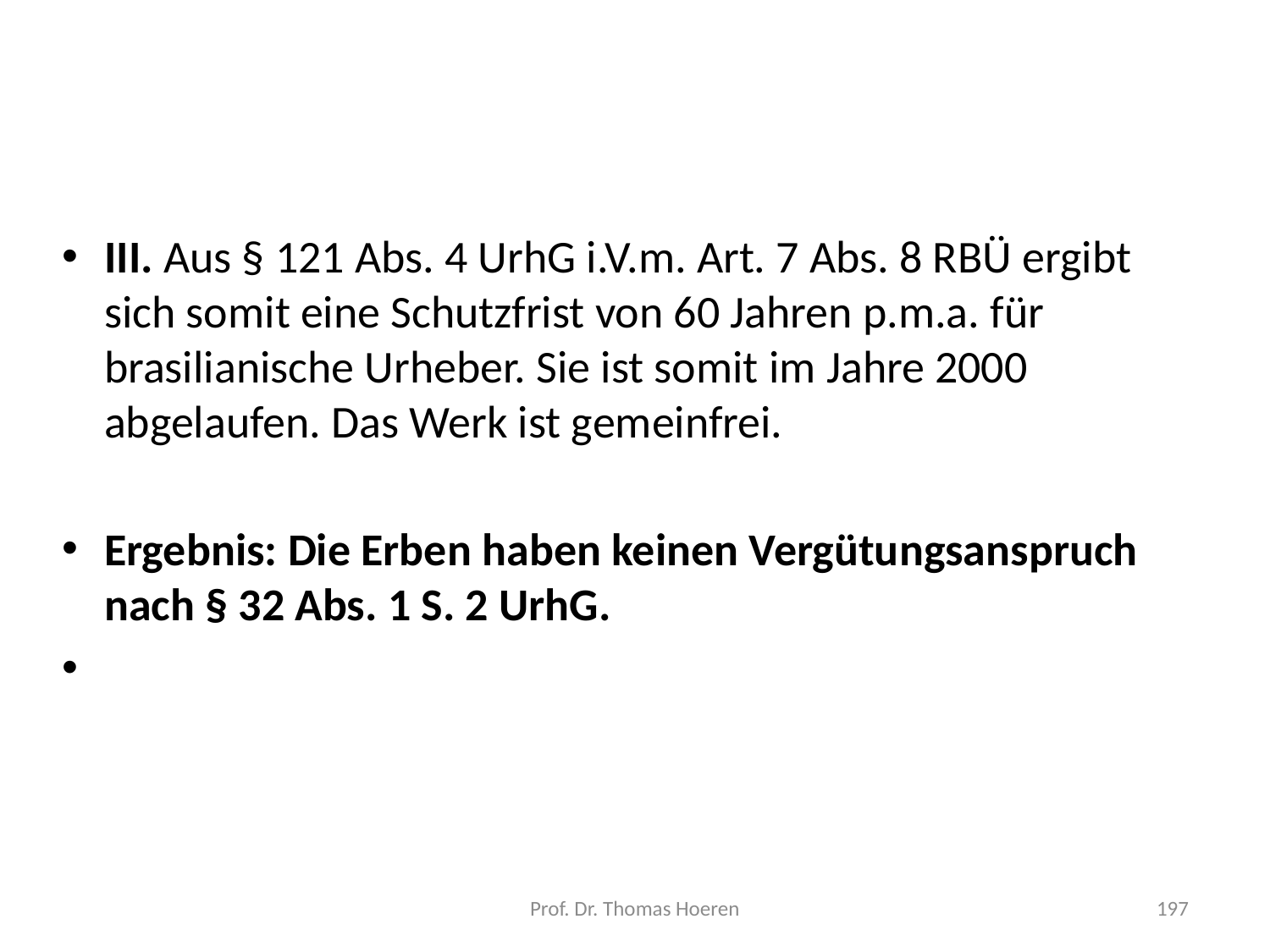

III. Aus § 121 Abs. 4 UrhG i.V.m. Art. 7 Abs. 8 RBÜ ergibt sich somit eine Schutzfrist von 60 Jahren p.m.a. für brasilianische Urheber. Sie ist somit im Jahre 2000 abgelaufen. Das Werk ist gemeinfrei.

Ergebnis: Die Erben haben keinen Vergütungsanspruch nach § 32 Abs. 1 S. 2 UrhG.

Prof. Dr. Thomas Hoeren
197